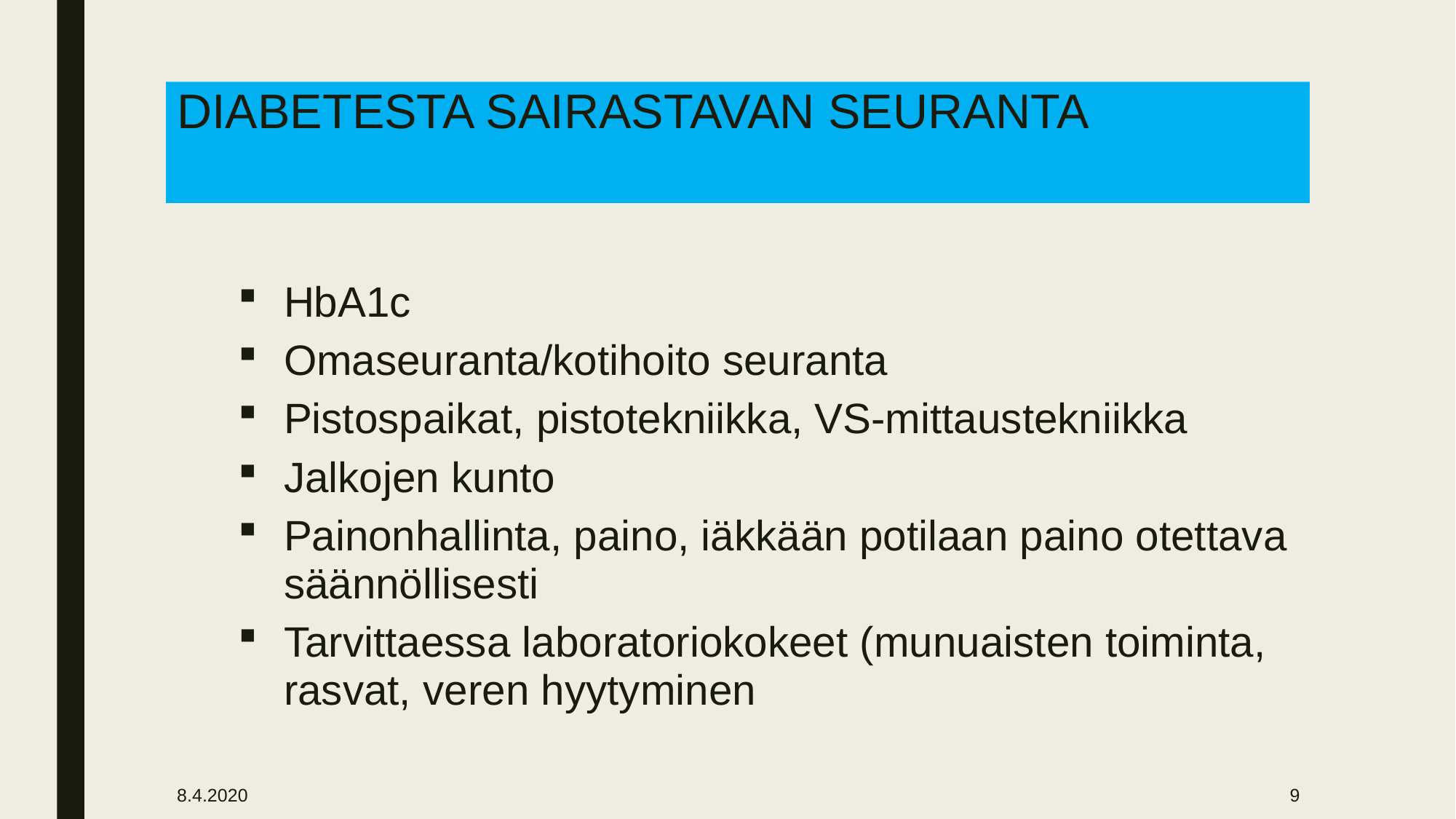

# DIABETESTA SAIRASTAVAN SEURANTA
HbA1c
Omaseuranta/kotihoito seuranta
Pistospaikat, pistotekniikka, VS-mittaustekniikka
Jalkojen kunto
Painonhallinta, paino, iäkkään potilaan paino otettava säännöllisesti
Tarvittaessa laboratoriokokeet (munuaisten toiminta, rasvat, veren hyytyminen
8.4.2020
9